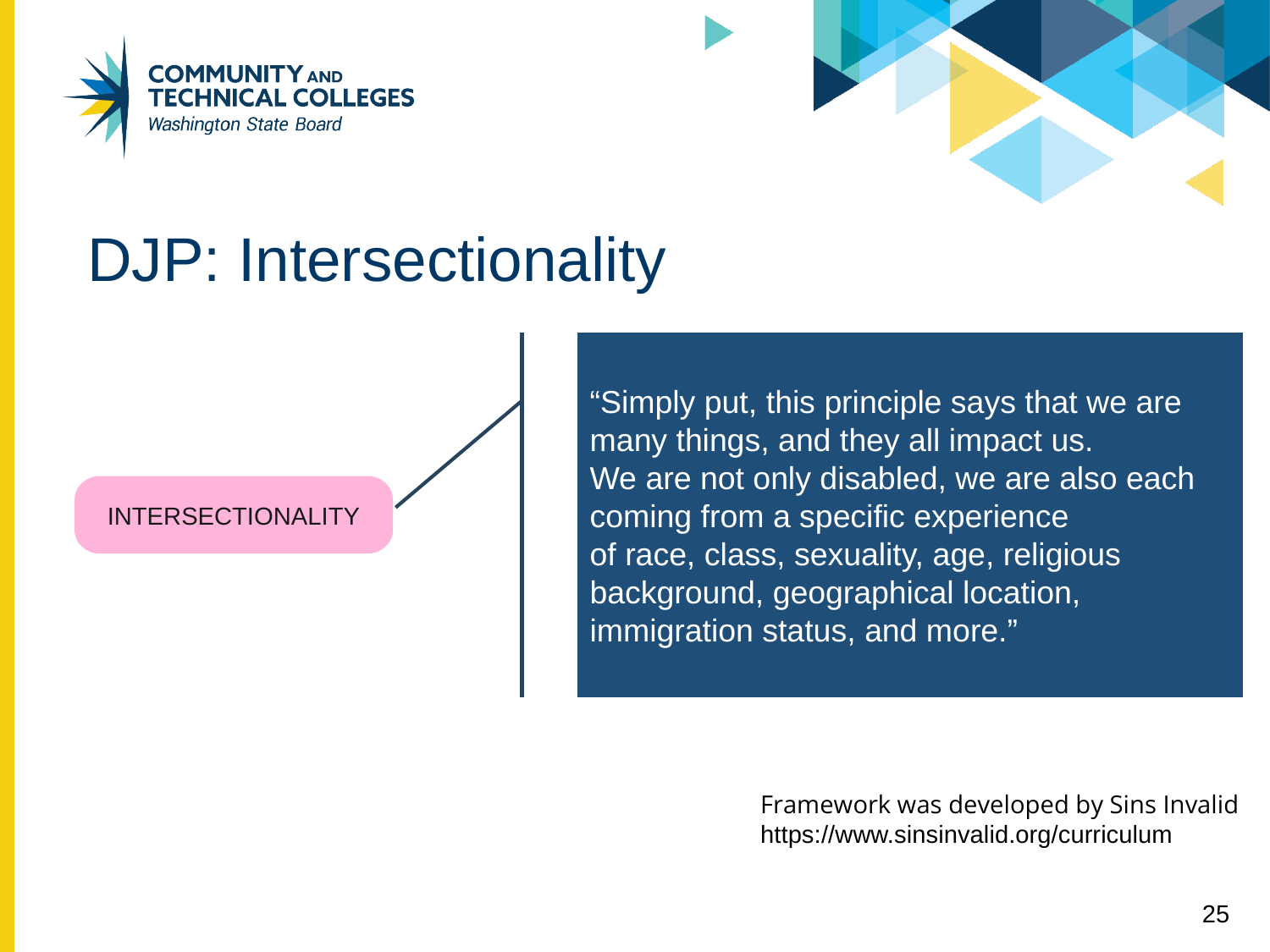

# DJP: Intersectionality

“Simply put, this principle says that we are many things, and they all impact us.
We are not only disabled, we are also each coming from a specific experience
of race, class, sexuality, age, religious background, geographical location,
immigration status, and more.”
INTERSECTIONALITY
Framework was developed by Sins Invalid
https://www.sinsinvalid.org/curriculum
25